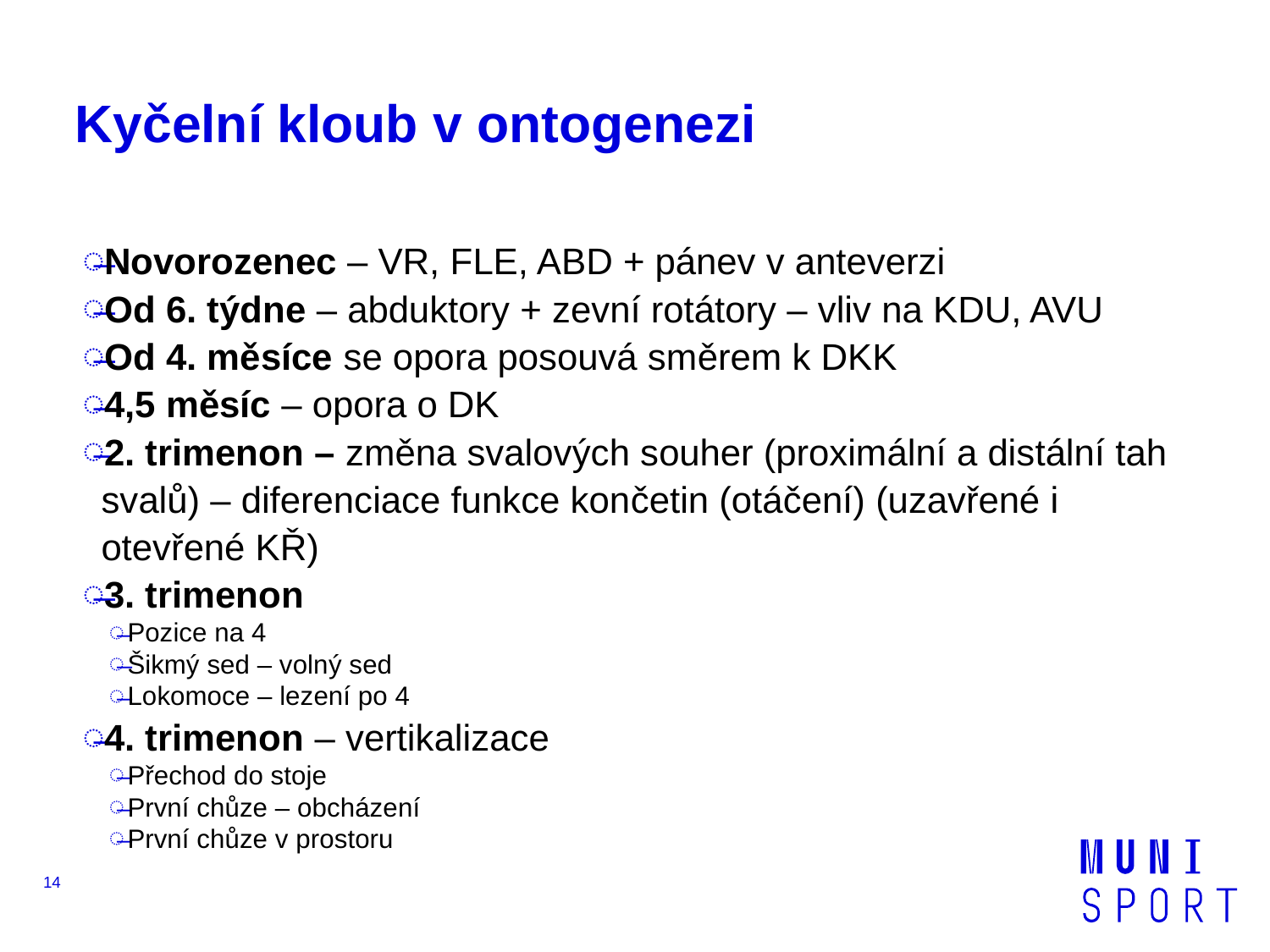

# Kyčelní kloub v ontogenezi
Novorozenec – VR, FLE, ABD + pánev v anteverzi
Od 6. týdne – abduktory + zevní rotátory – vliv na KDU, AVU
Od 4. měsíce se opora posouvá směrem k DKK
4,5 měsíc – opora o DK
2. trimenon – změna svalových souher (proximální a distální tah svalů) – diferenciace funkce končetin (otáčení) (uzavřené i otevřené KŘ)
3. trimenon
Pozice na 4
Šikmý sed – volný sed
Lokomoce – lezení po 4
4. trimenon – vertikalizace
Přechod do stoje
První chůze – obcházení
První chůze v prostoru

14